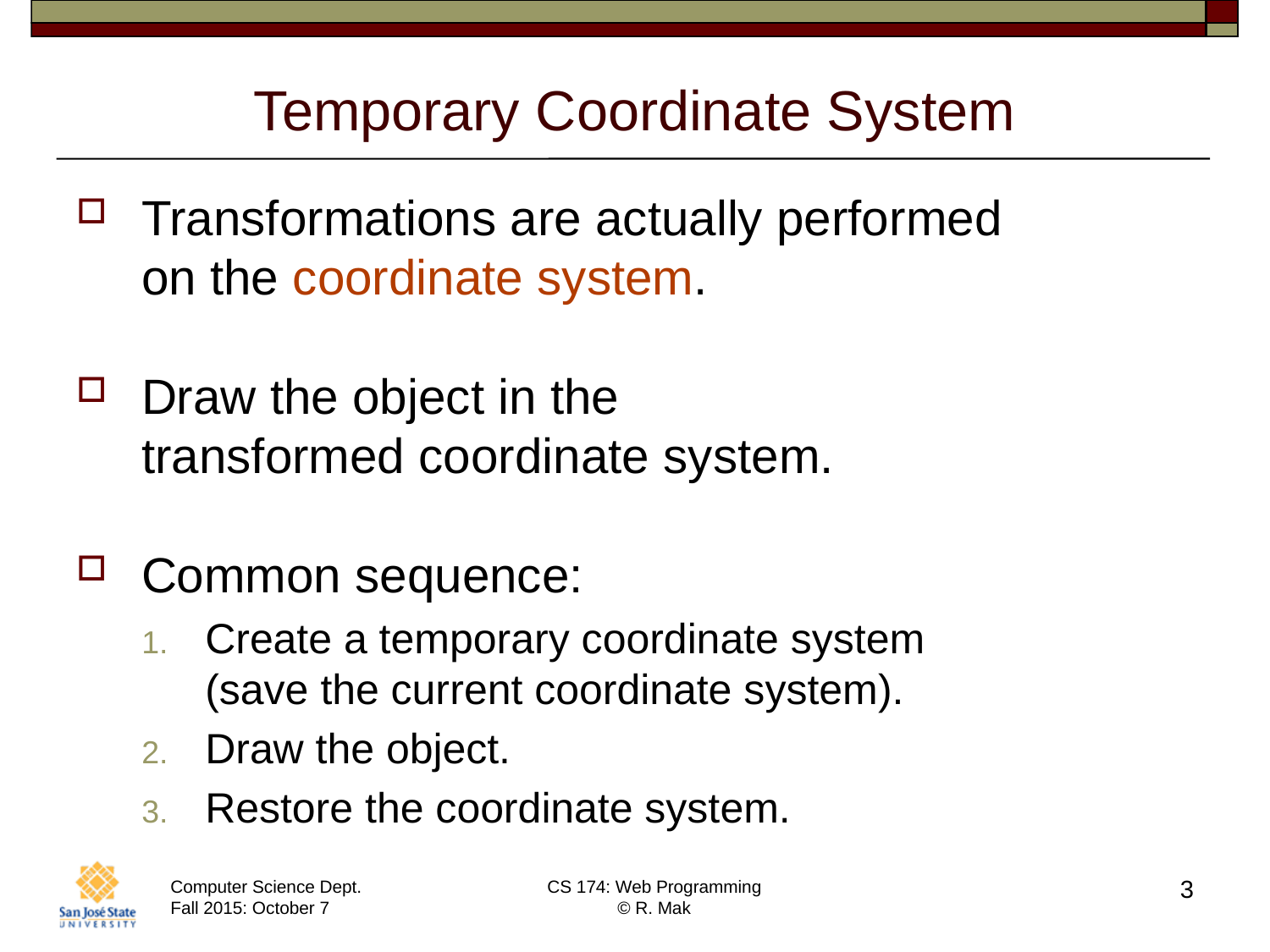

# Temporary Coordinate System
Transformations are actually performed
on the coordinate system.

Draw the object in the
transformed coordinate system.

Common sequence:
Create a temporary coordinate system
(save the current coordinate system).
Draw the object.
Restore the coordinate system.
3